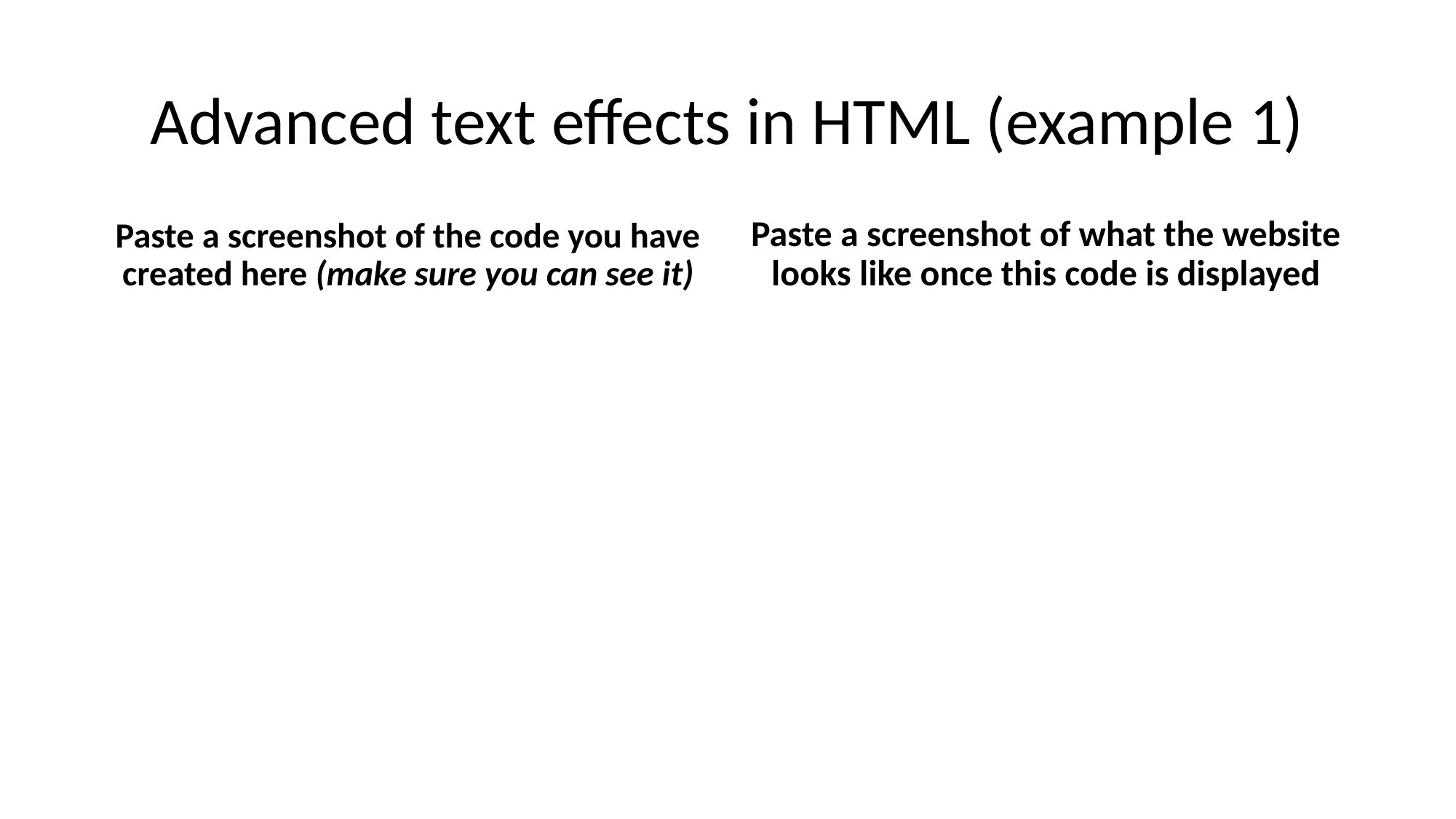

# Advanced text effects in HTML (example 1)
Paste a screenshot of the code you have created here (make sure you can see it)
Paste a screenshot of what the website looks like once this code is displayed